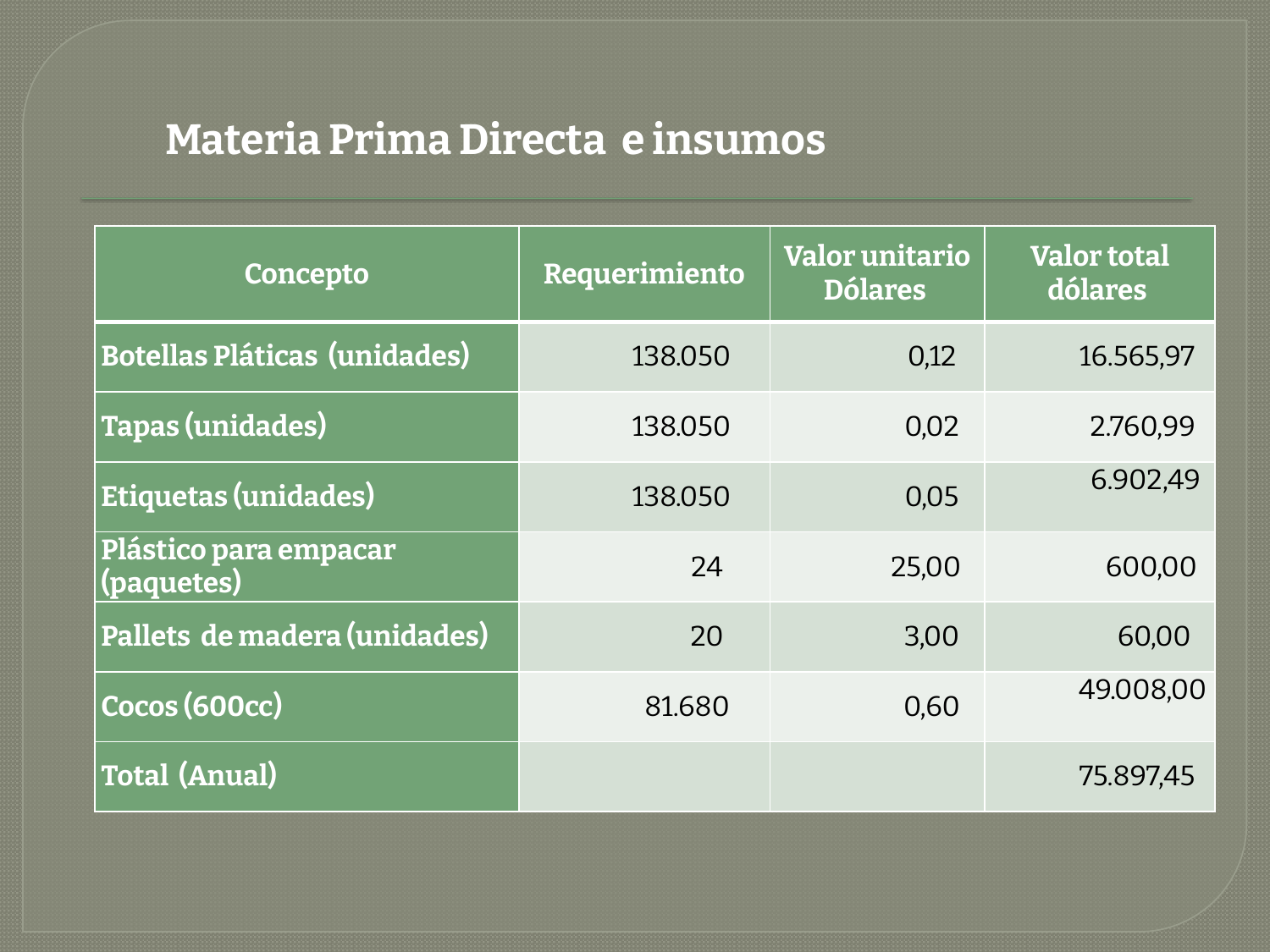

Materia Prima Directa  e insumos
| Concepto | Requerimiento | Valor unitario Dólares | Valor total dólares |
| --- | --- | --- | --- |
| Botellas Pláticas (unidades) | 138.050 | 0,12 | 16.565,97 |
| Tapas (unidades) | 138.050 | 0,02 | 2.760,99 |
| Etiquetas (unidades) | 138.050 | 0,05 | 6.902,49 |
| Plástico para empacar (paquetes) | 24 | 25,00 | 600,00 |
| Pallets de madera (unidades) | 20 | 3,00 | 60,00 |
| Cocos (600cc) | 81.680 | 0,60 | 49.008,00 |
| Total (Anual) |  |  | 75.897,45 |